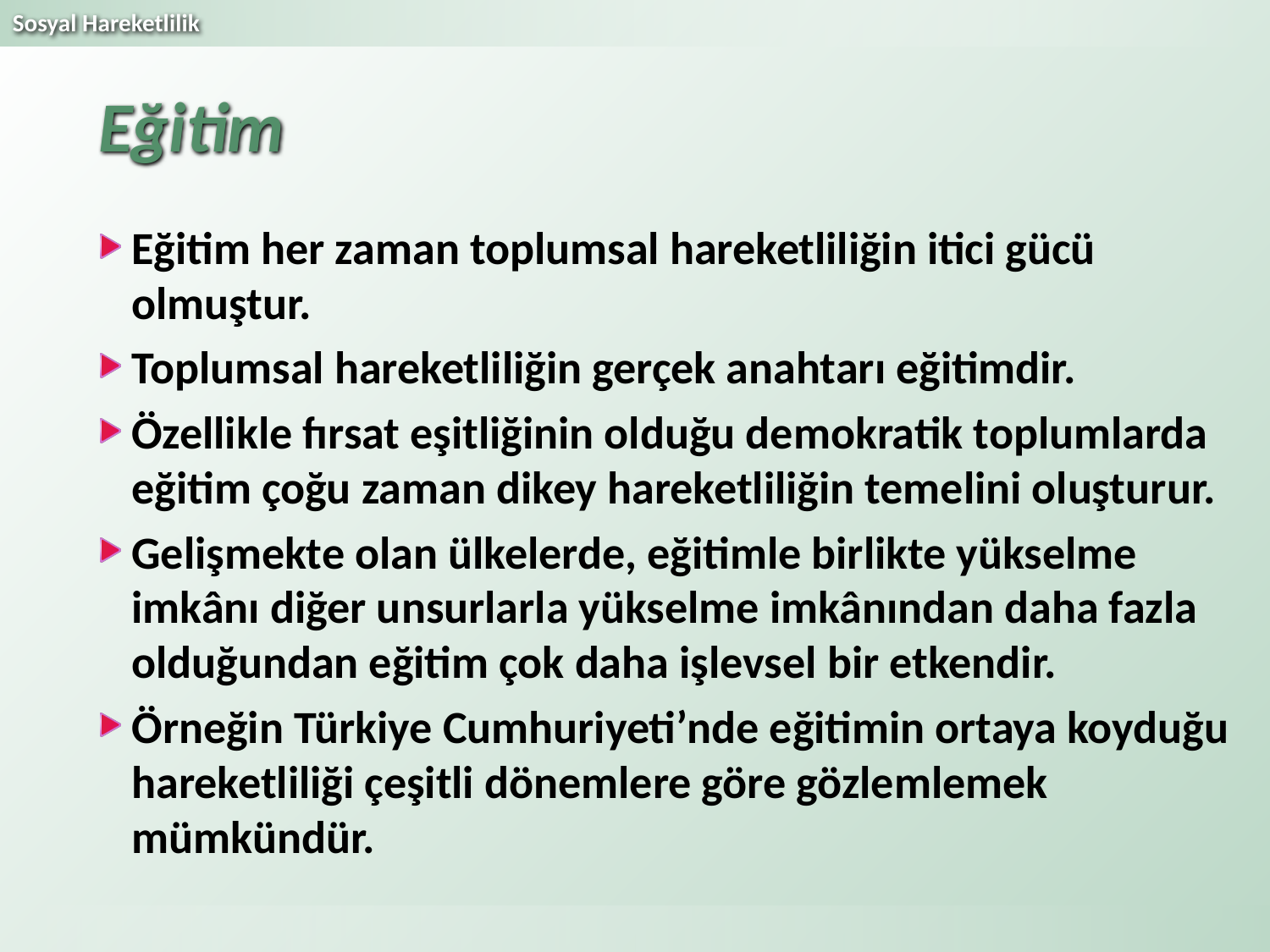

# Eğitim
Eğitim her zaman toplumsal hareketliliğin itici gücü olmuştur.
Toplumsal hareketliliğin gerçek anahtarı eğitimdir.
Özellikle fırsat eşitliğinin olduğu demokratik toplumlarda eğitim çoğu zaman dikey hareketliliğin temelini oluşturur.
Gelişmekte olan ülkelerde, eğitimle birlikte yükselme imkânı diğer unsurlarla yükselme imkânından daha fazla olduğundan eğitim çok daha işlevsel bir etkendir.
Örneğin Türkiye Cumhuriyeti’nde eğitimin ortaya koyduğu hareketliliği çeşitli dönemlere göre gözlemlemek mümkündür.